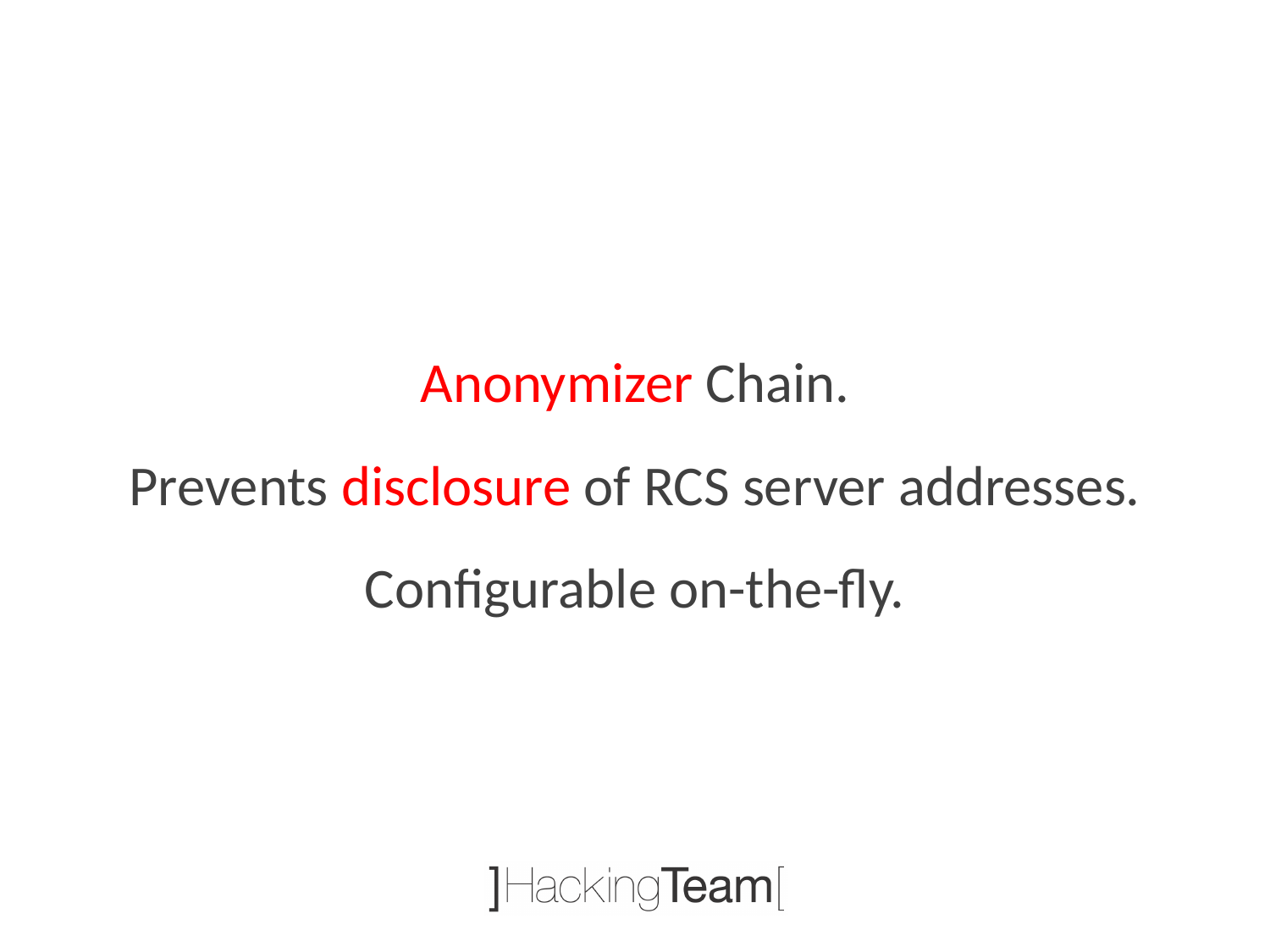

Anonymizer Chain.
Prevents disclosure of RCS server addresses.
Configurable on-the-fly.